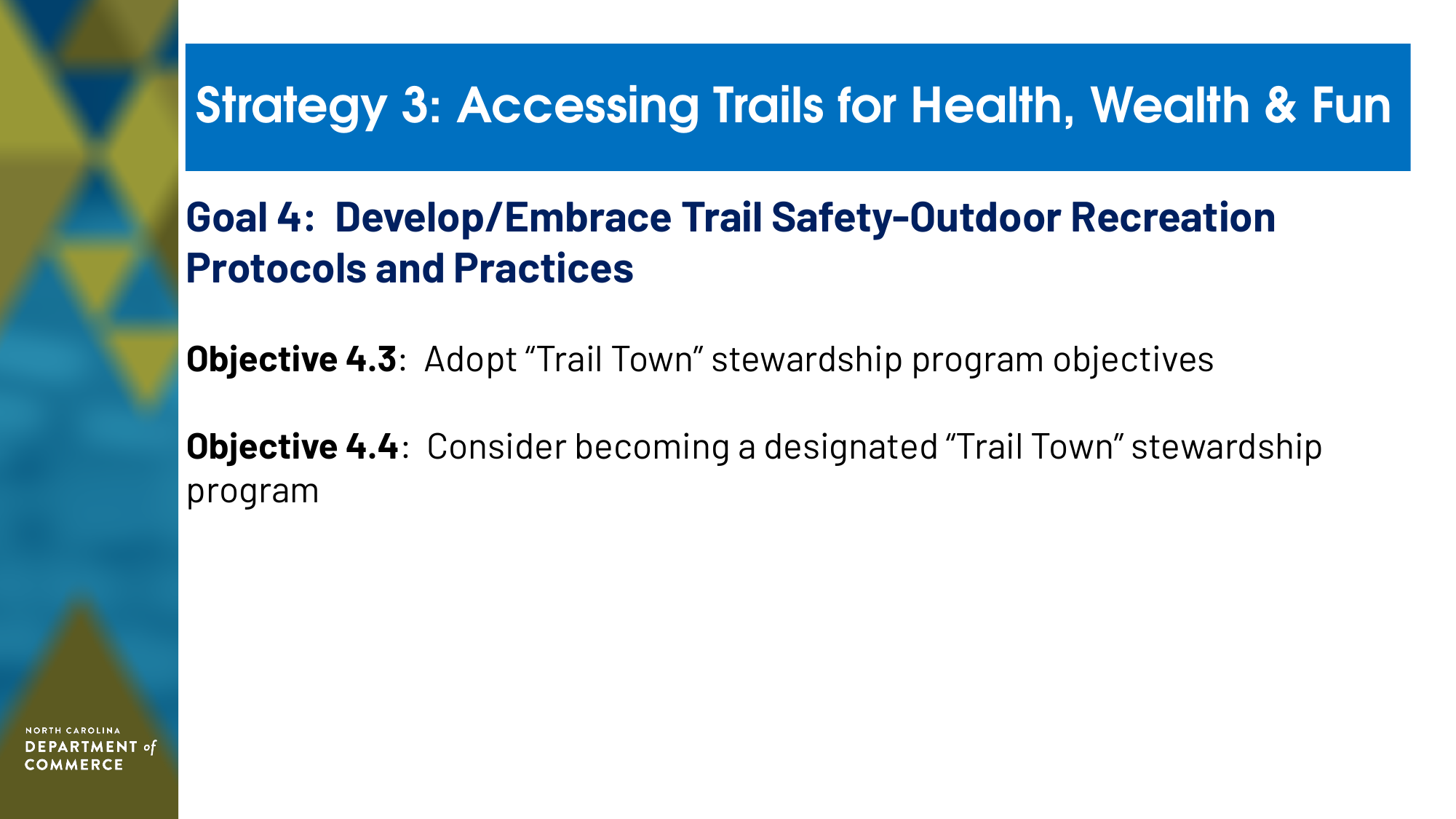

# Strategy 3: Accessing Trails for Health, Wealth & Fun
| Goal 4: Develop/Embrace Trail Safety-Outdoor Recreation Protocols and Practices Objective 4.3: Adopt “Trail Town” stewardship program objectives Objective 4.4: Consider becoming a designated “Trail Town” stewardship program |
| --- |